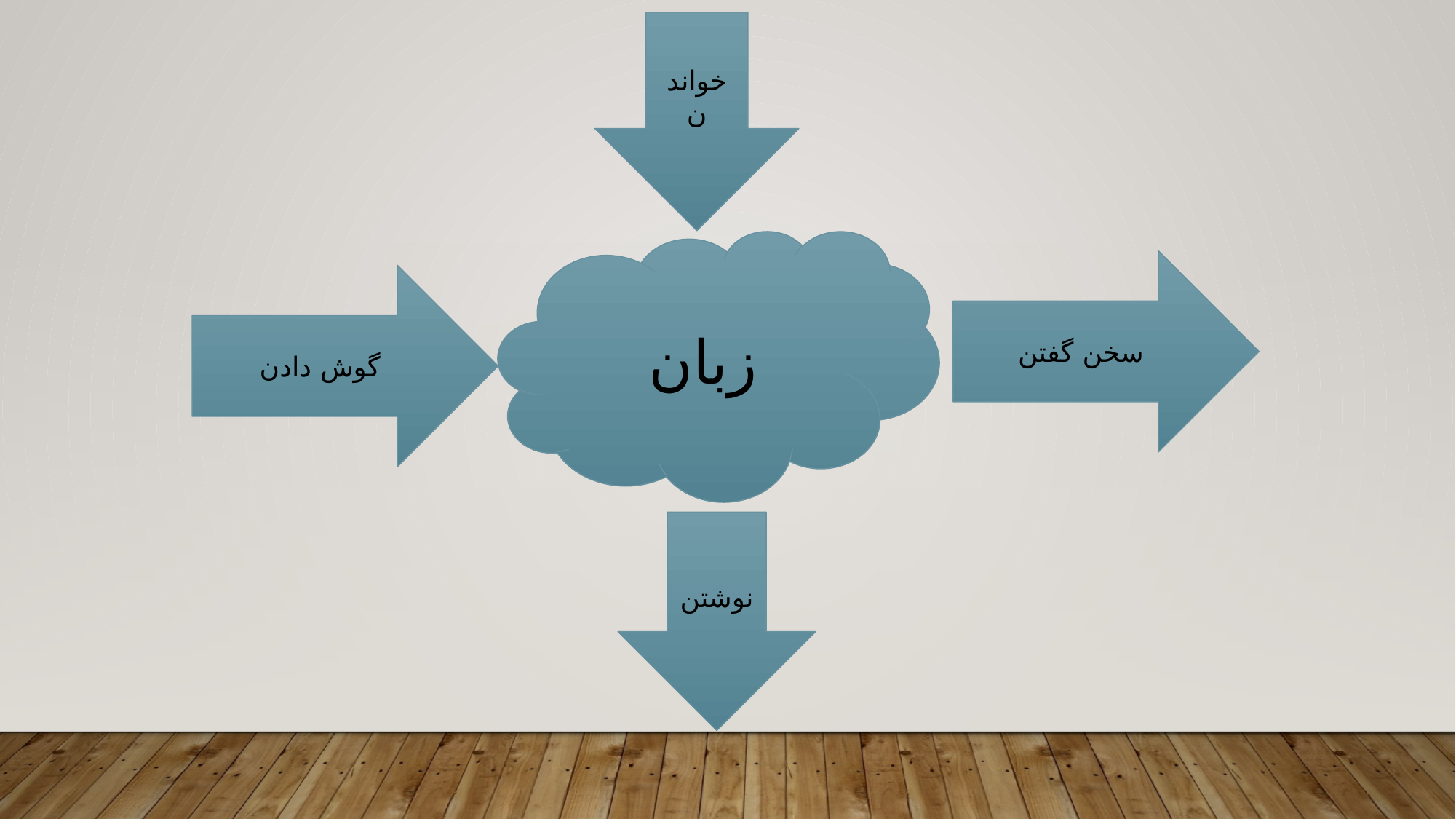

خواندن
زبان
سخن گفتن
گوش دادن
نوشتن